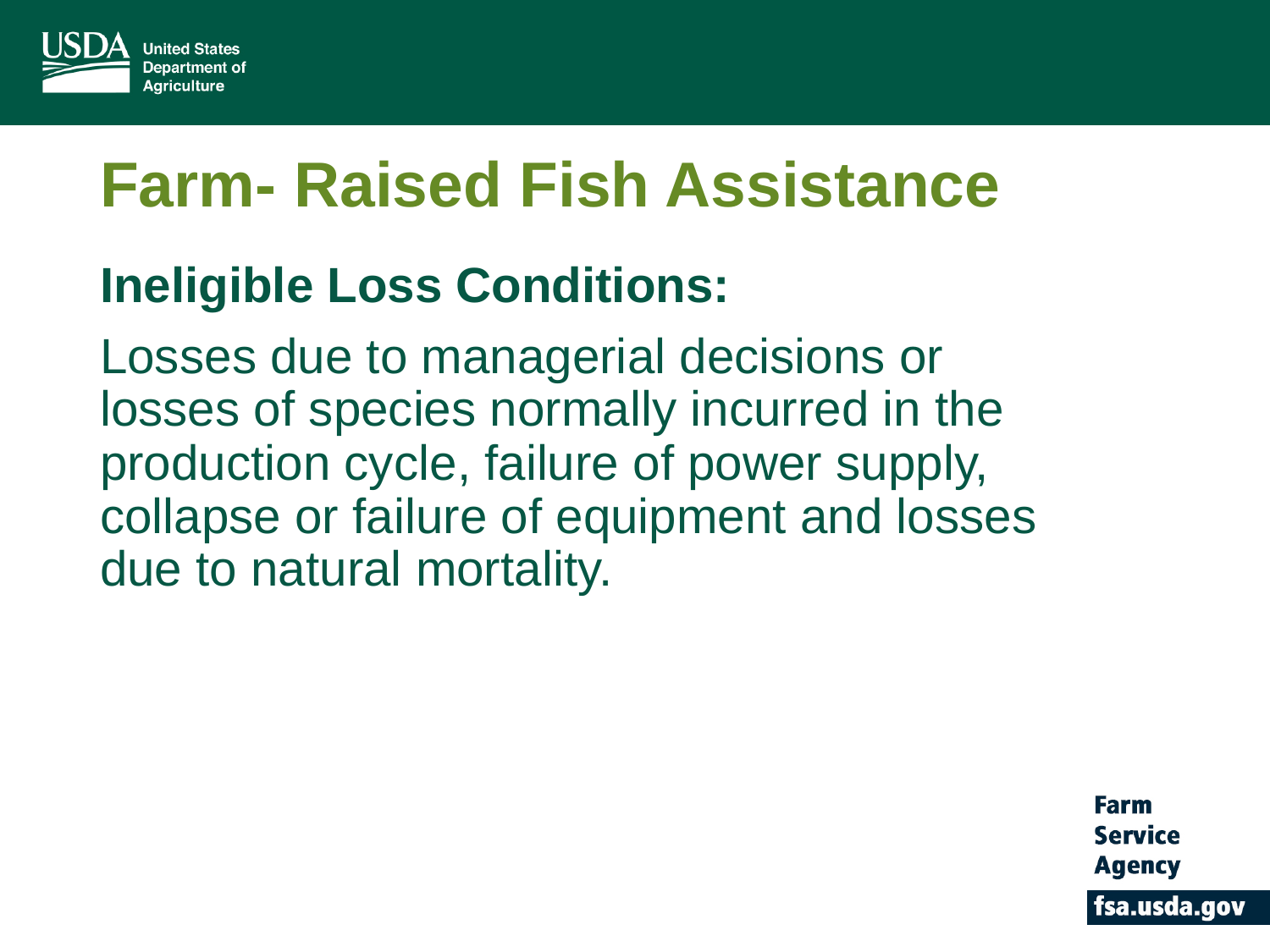

# Farm- Raised Fish Assistance
Ineligible Loss Conditions:
Losses due to managerial decisions or losses of species normally incurred in the production cycle, failure of power supply, collapse or failure of equipment and losses due to natural mortality.